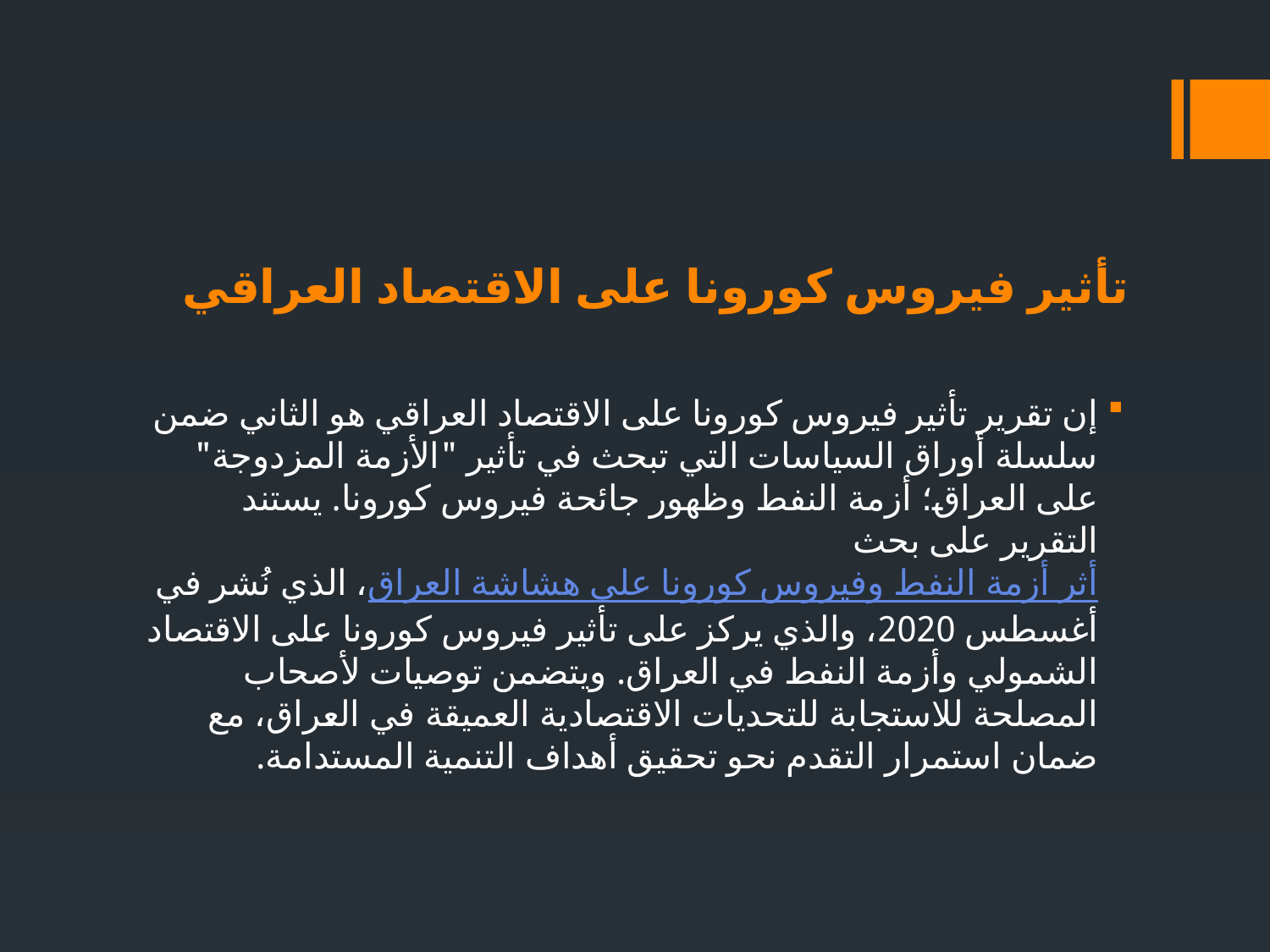

# تأثير فيروس كورونا على الاقتصاد العراقي
إن تقرير تأثير فيروس كورونا على الاقتصاد العراقي هو الثاني ضمن سلسلة أوراق السياسات التي تبحث في تأثير "الأزمة المزدوجة" على العراق؛ أزمة النفط وظهور جائحة فيروس كورونا. يستند التقرير على بحث أثر أزمة النفط وفيروس كورونا على هشاشة العراق، الذي نُشر في أغسطس 2020، والذي يركز على تأثير فيروس كورونا على الاقتصاد الشمولي وأزمة النفط في العراق. ويتضمن توصيات لأصحاب المصلحة للاستجابة للتحديات الاقتصادية العميقة في العراق، مع ضمان استمرار التقدم نحو تحقيق أهداف التنمية المستدامة.